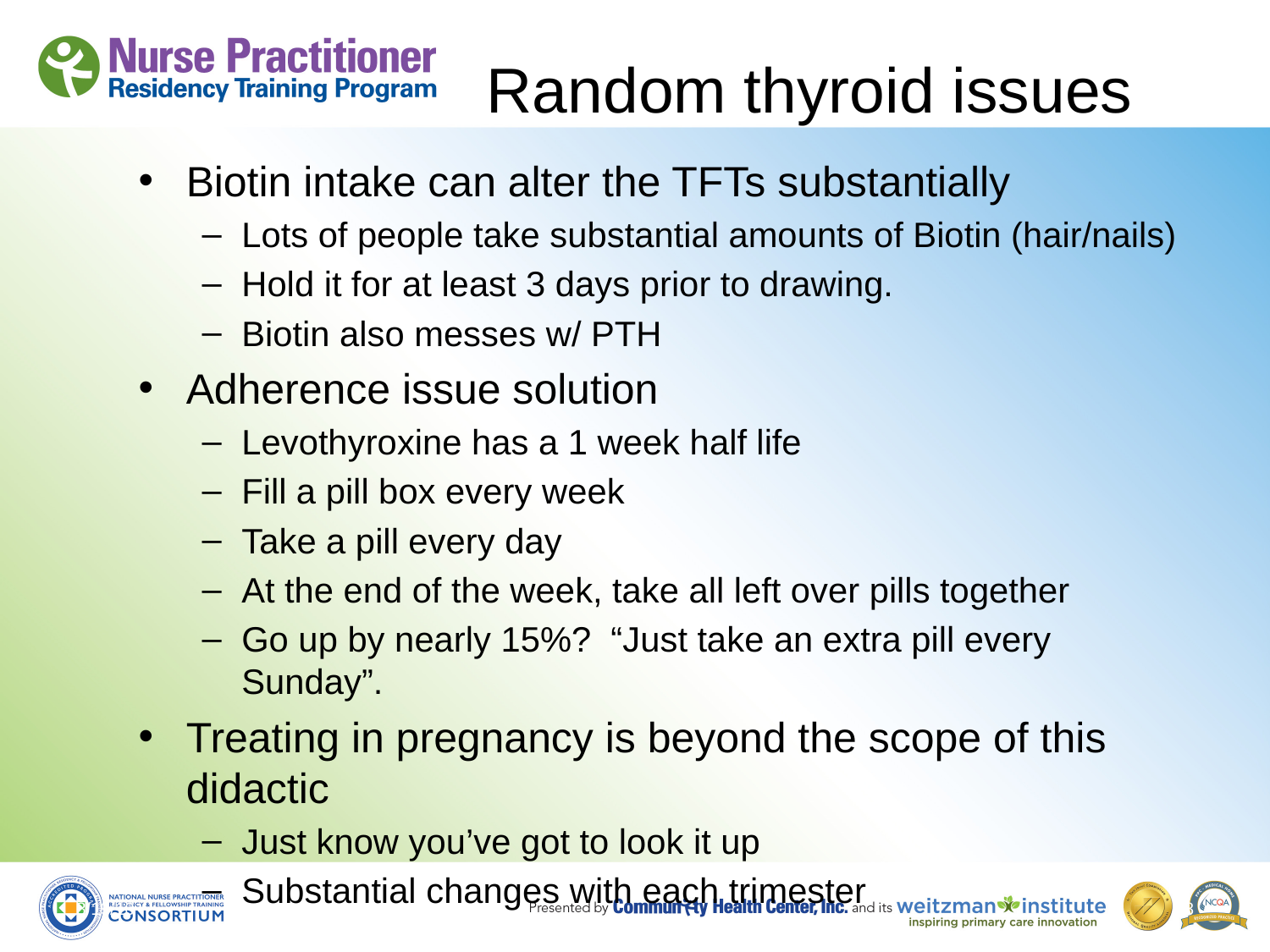

# Random thyroid issues
Biotin intake can alter the TFTs substantially
Lots of people take substantial amounts of Biotin (hair/nails)
Hold it for at least 3 days prior to drawing.
Biotin also messes w/ PTH
Adherence issue solution
Levothyroxine has a 1 week half life
Fill a pill box every week
Take a pill every day
At the end of the week, take all left over pills together
Go up by nearly 15%?  “Just take an extra pill every Sunday”.
Treating in pregnancy is beyond the scope of this didactic
Just know you’ve got to look it up
Substantial changes with each trimester
8/19/10
38